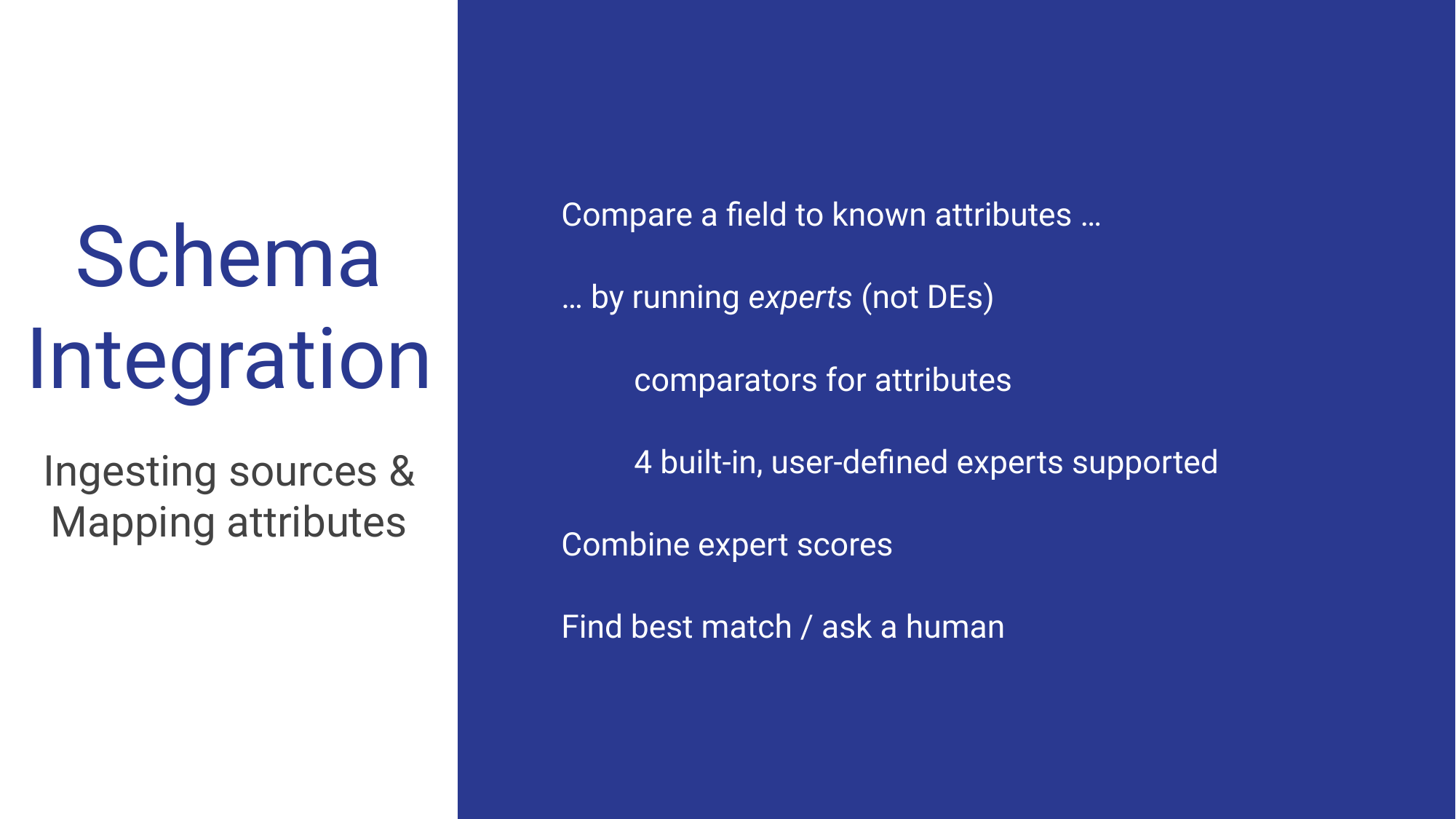

Compare a field to known attributes …
… by running experts (not DEs)
comparators for attributes
4 built-in, user-defined experts supported
Combine expert scores
Find best match / ask a human
# Schema
Integration
Ingesting sources &
Mapping attributes